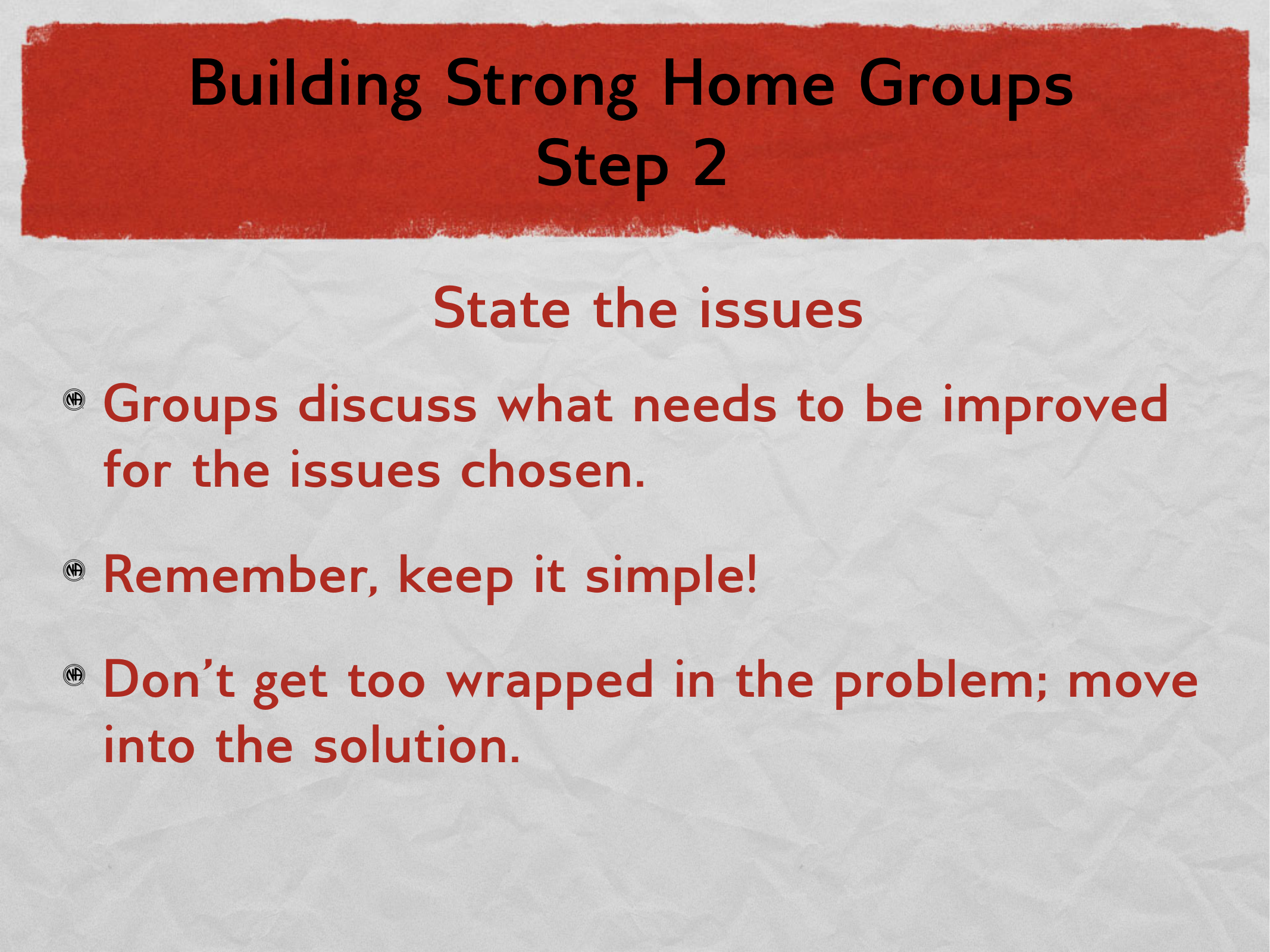

# Building Strong Home Groups Step 2
State the issues
Groups discuss what needs to be improved for the issues chosen.
Remember, keep it simple!
Don’t get too wrapped in the problem; move into the solution.